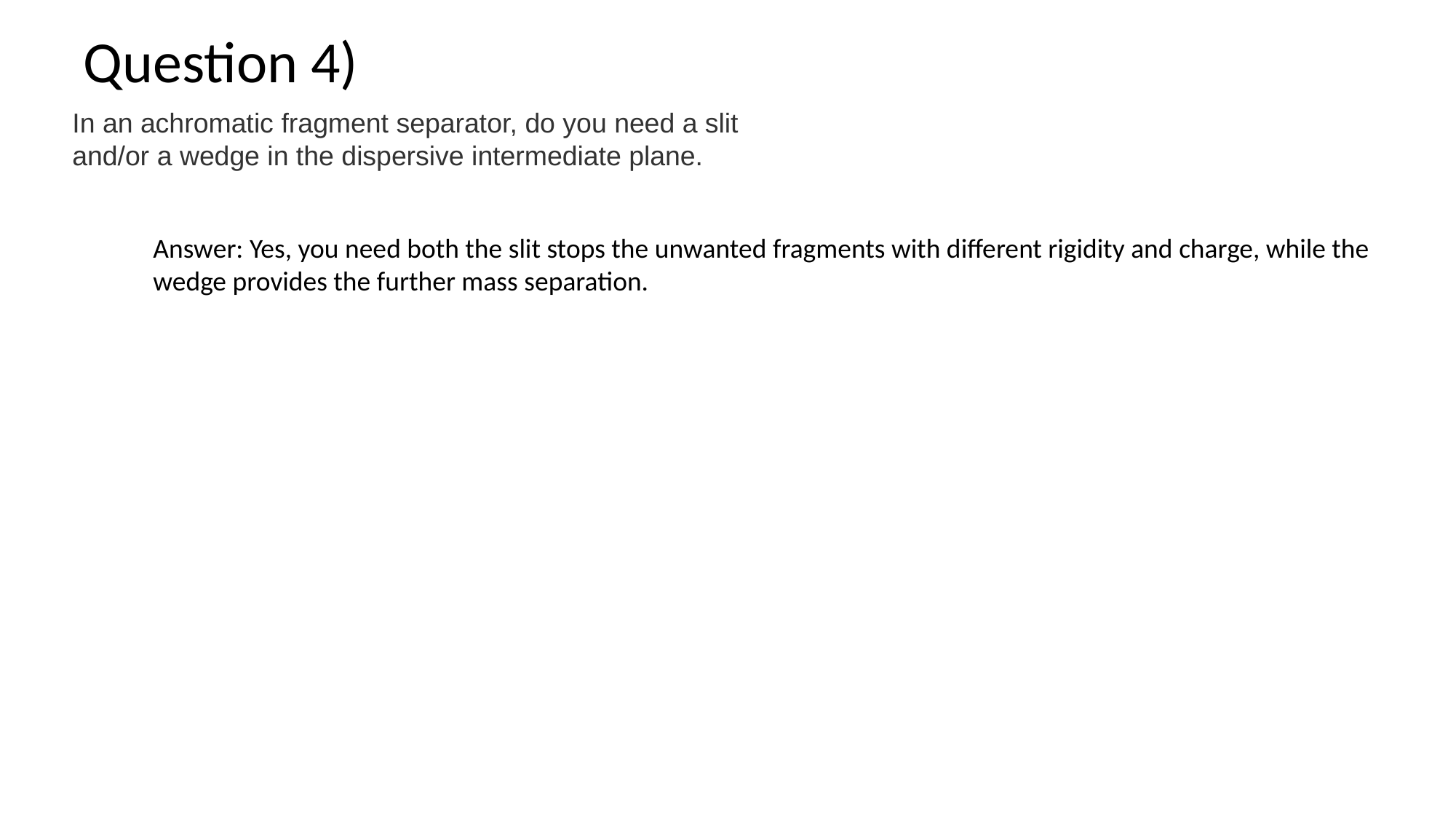

# Question 4)
In an achromatic fragment separator, do you need a slit and/or a wedge in the dispersive intermediate plane.

Answer: Yes, you need both the slit stops the unwanted fragments with different rigidity and charge, while the
wedge provides the further mass separation.